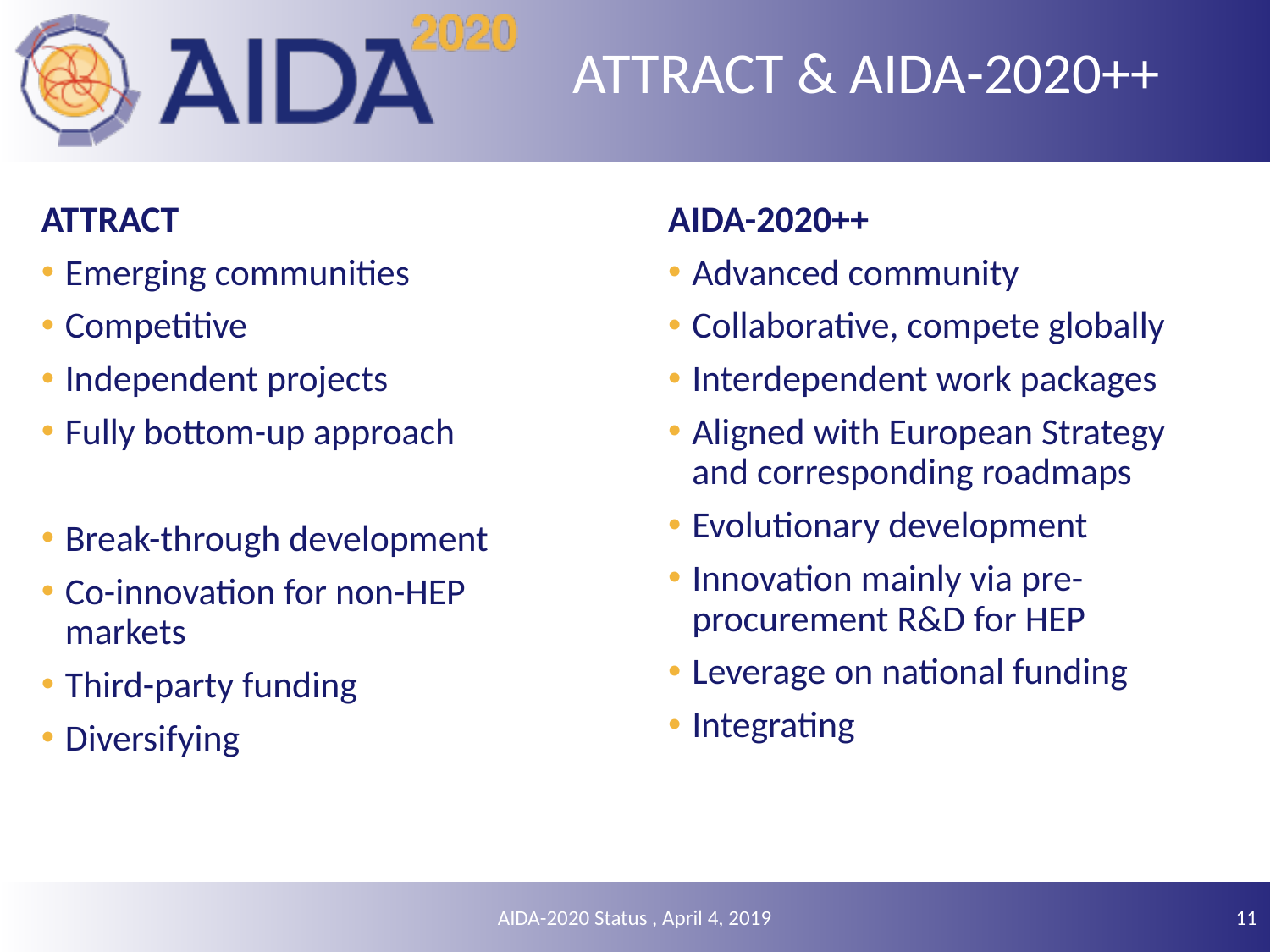

# ATTRACT & AIDA-2020++
ATTRACT
Emerging communities
Competitive
Independent projects
Fully bottom-up approach

Break-through development
Co-innovation for non-HEP markets
Third-party funding
Diversifying

AIDA-2020++
Advanced community
Collaborative, compete globally
Interdependent work packages
Aligned with European Strategy and corresponding roadmaps
Evolutionary development
Innovation mainly via pre-procurement R&D for HEP
Leverage on national funding
Integrating

AIDA-2020 Status , April 4, 2019
11